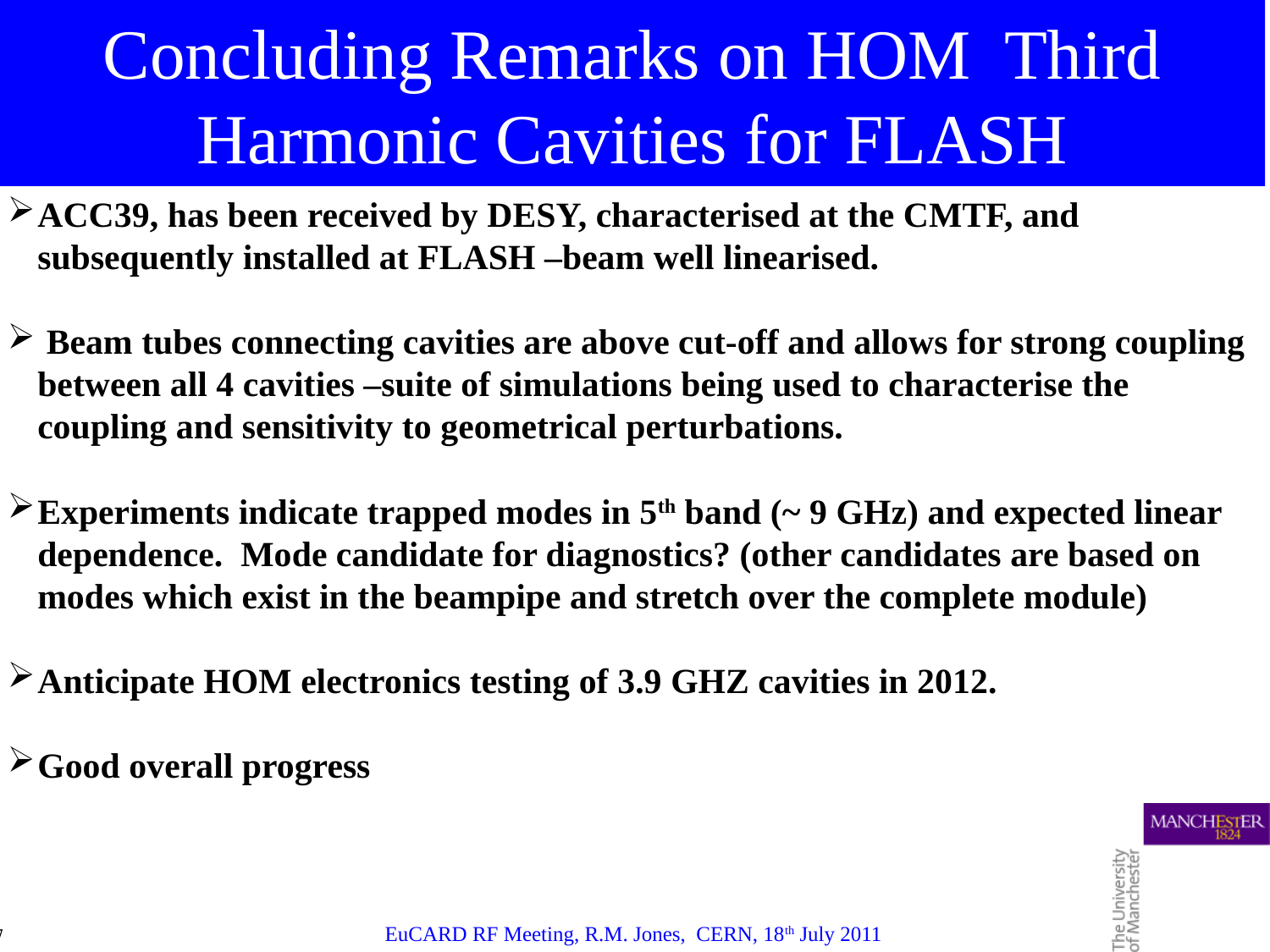

Concluding Remarks on HOM  Third Harmonic Cavities for FLASH
ACC39, has been received by DESY, characterised at the CMTF, and subsequently installed at FLASH –beam well linearised.
 Beam tubes connecting cavities are above cut-off and allows for strong coupling between all 4 cavities –suite of simulations being used to characterise the coupling and sensitivity to geometrical perturbations.
Experiments indicate trapped modes in 5th band (~ 9 GHz) and expected linear dependence.  Mode candidate for diagnostics? (other candidates are based on modes which exist in the beampipe and stretch over the complete module)
Anticipate HOM electronics testing of 3.9 GHZ cavities in 2012.

Good overall progress